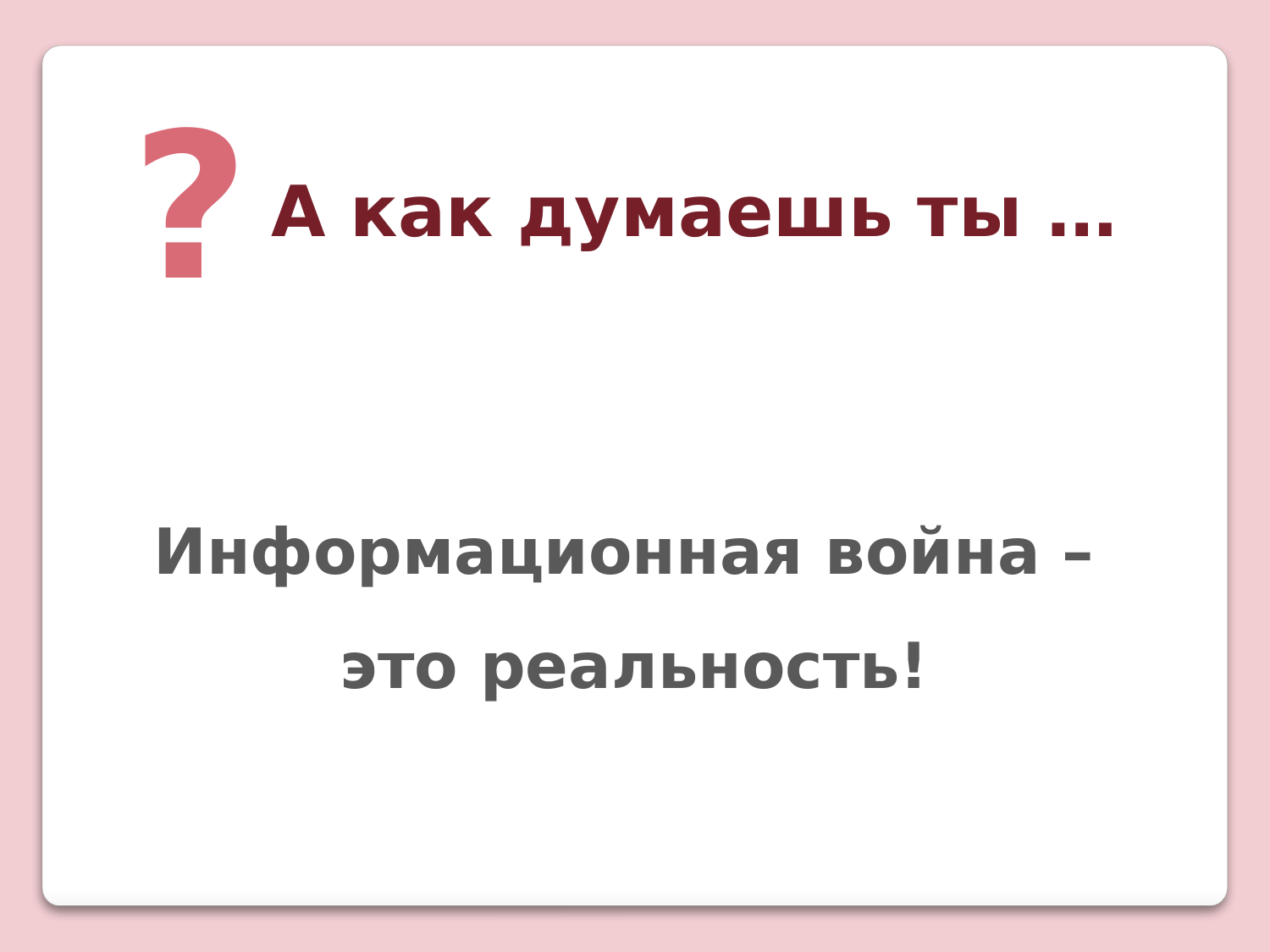

?
А как думаешь ты …
Информационная война –
это реальность!